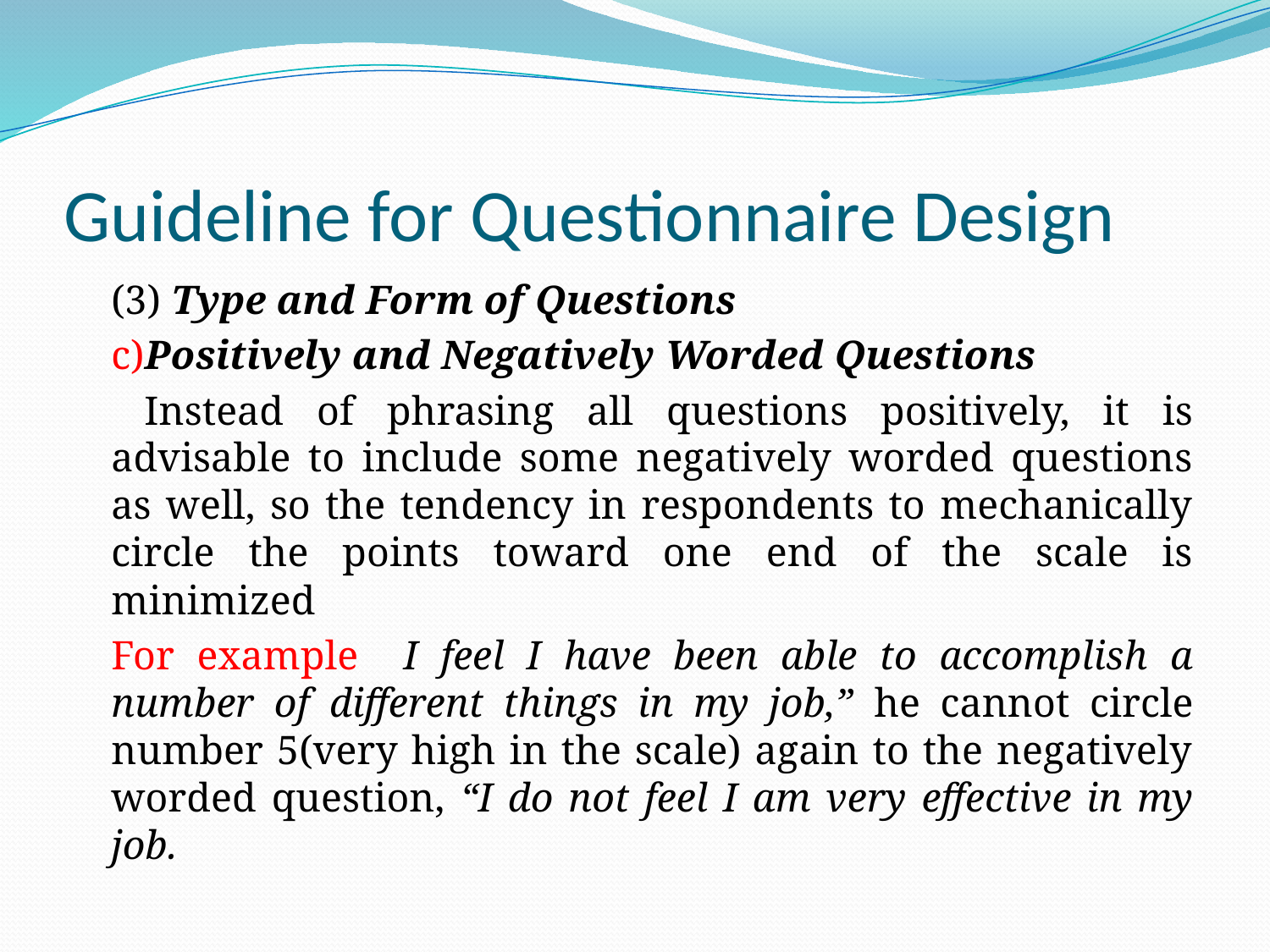

# Guideline for Questionnaire Design
	(3) Type and Form of Questions
		c)Positively and Negatively Worded Questions
			 Instead of phrasing all questions positively, it is advisable to include some negatively worded questions as well, so the tendency in respondents to mechanically circle the points toward one end of the scale is minimized
			For example  I feel I have been able to accomplish a number of different things in my job,” he cannot circle number 5(very high in the scale) again to the negatively worded question, “I do not feel I am very effective in my job.